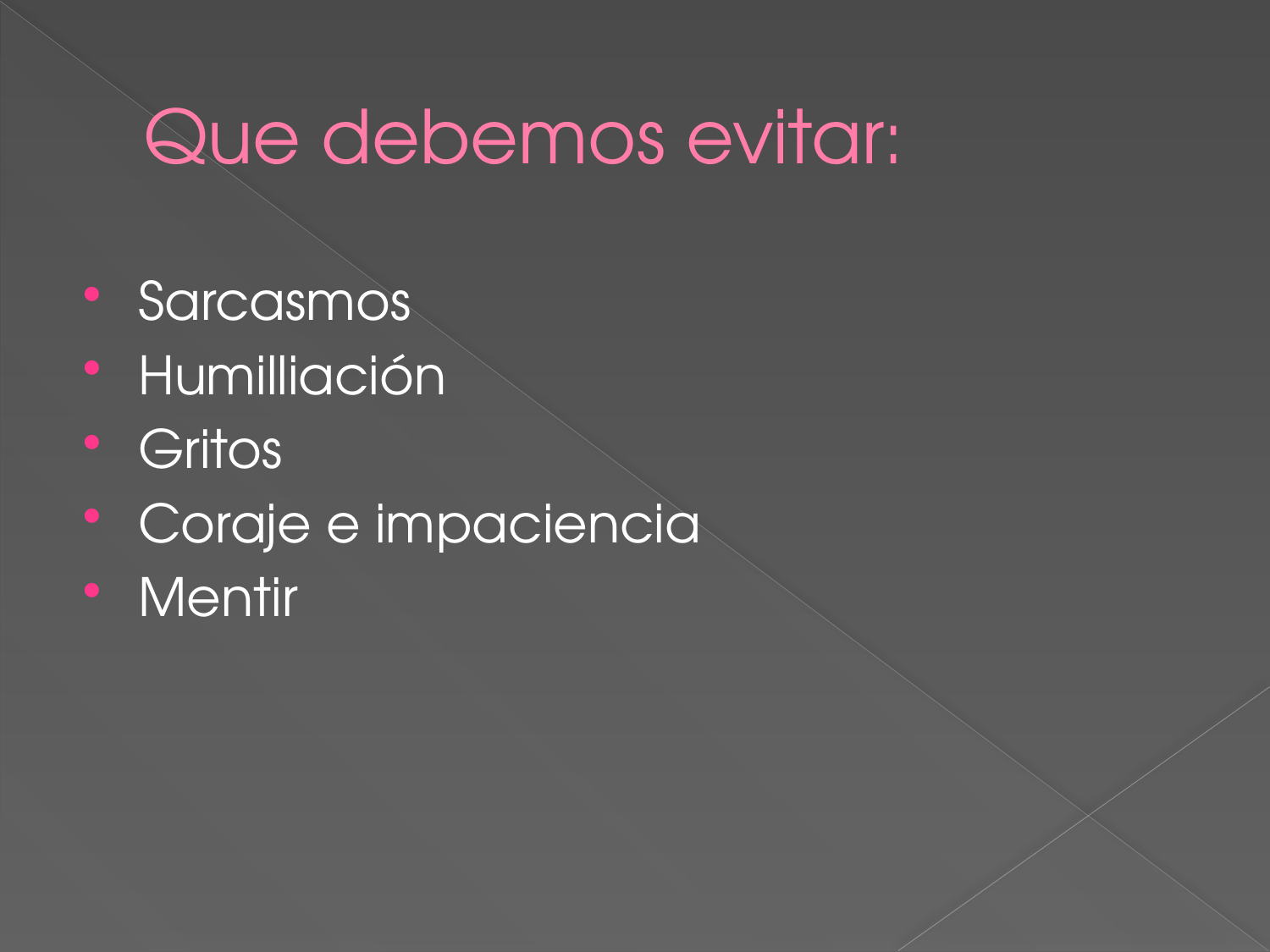

# Que debemos evitar:
Sarcasmos
Humilliación
Gritos
Coraje e impaciencia
Mentir